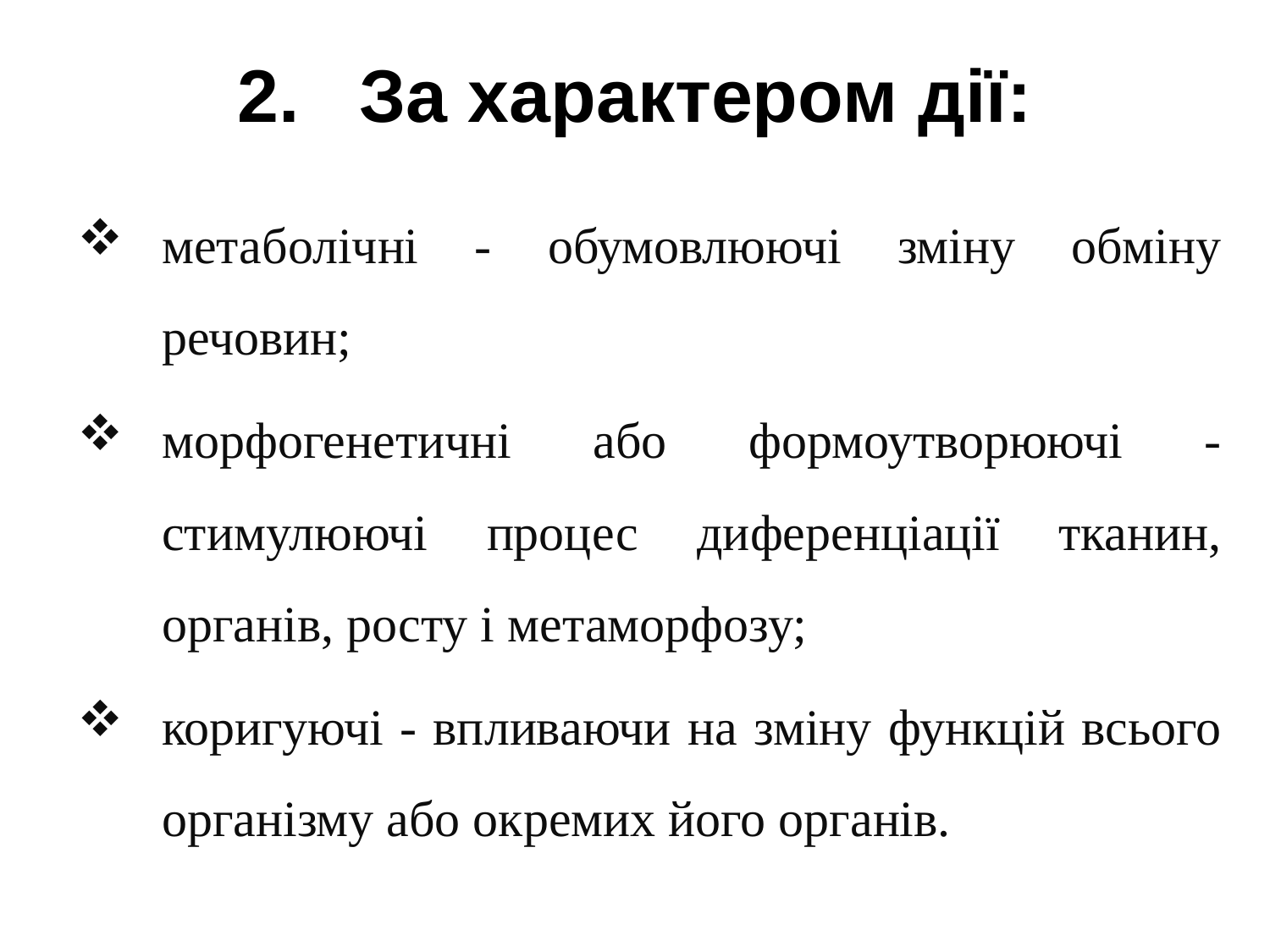

# 2.	За характером дії:
метаболічні - обумовлюючі зміну обміну речовин;
морфогенетичні або формоутворюючі - стимулюючі процес диференціації тканин, органів, росту і метаморфозу;
коригуючі - впливаючи на зміну функцій всього організму або окремих його органів.